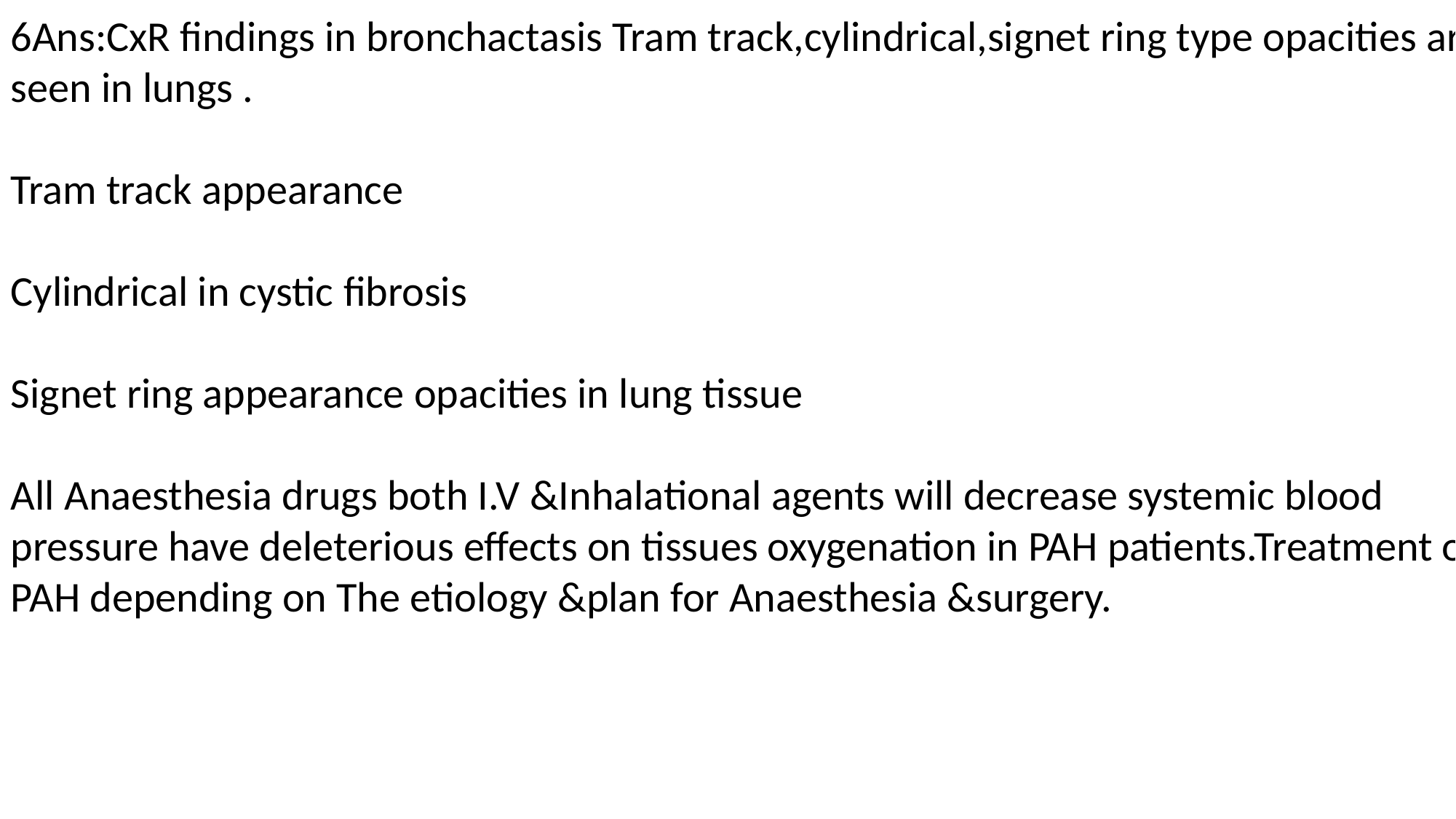

6Ans:CxR findings in bronchactasis Tram track,cylindrical,signet ring type opacities are seen in lungs .

Tram track appearance

Cylindrical in cystic fibrosis

Signet ring appearance opacities in lung tissue

All Anaesthesia drugs both I.V &Inhalational agents will decrease systemic blood pressure have deleterious effects on tissues oxygenation in PAH patients.Treatment of PAH depending on The etiology &plan for Anaesthesia &surgery.